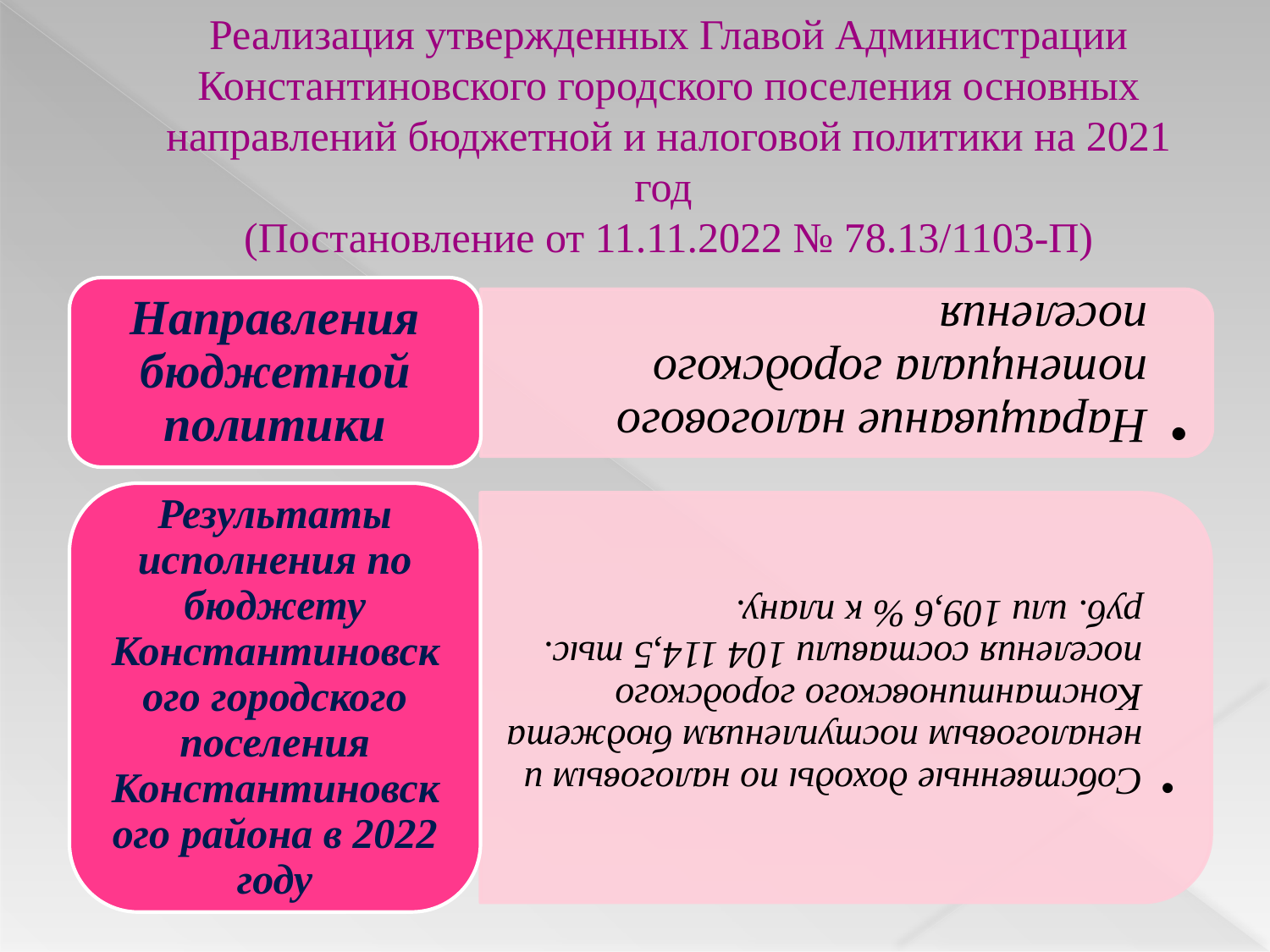

# Реализация утвержденных Главой Администрации Константиновского городского поселения основных направлений бюджетной и налоговой политики на 2021 год (Постановление от 11.11.2022 № 78.13/1103-П)
Наращивание налогового потенциала городского поселения
Направления бюджетной политики
Собственные доходы по налоговым и неналоговым поступлениям бюджета Константиновского городского поселения составили 104 114,5 тыс. руб. или 109,6 % к плану.
Результаты исполнения по бюджету Константиновского городского поселения Константиновского района в 2022 году